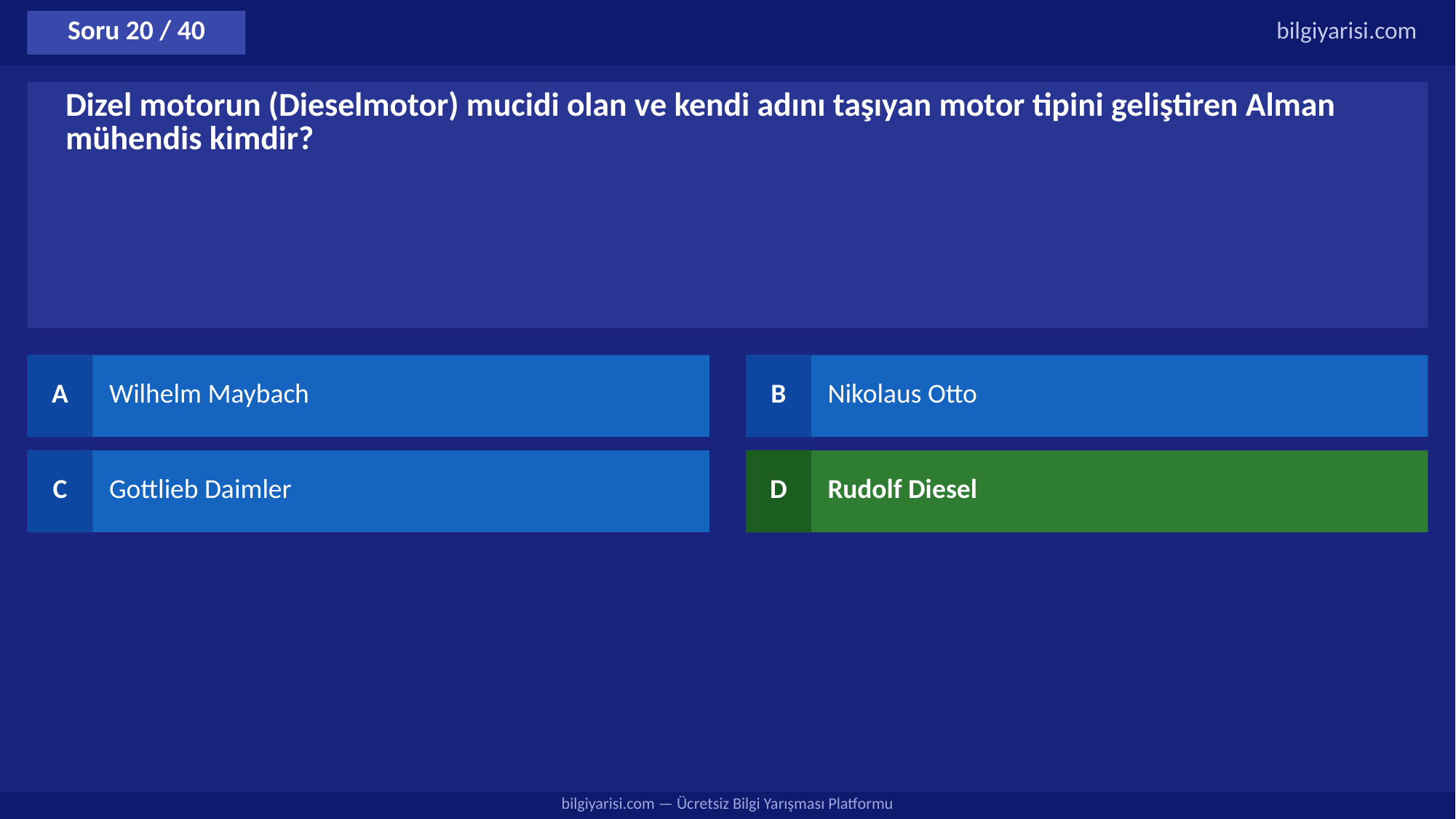

Soru 20 / 40
bilgiyarisi.com

Dizel motorun (Dieselmotor) mucidi olan ve kendi adını taşıyan motor tipini geliştiren Alman mühendis kimdir?

A
Wilhelm Maybach

B
Nikolaus Otto

C
Gottlieb Daimler

D
Rudolf Diesel
bilgiyarisi.com — Ücretsiz Bilgi Yarışması Platformu